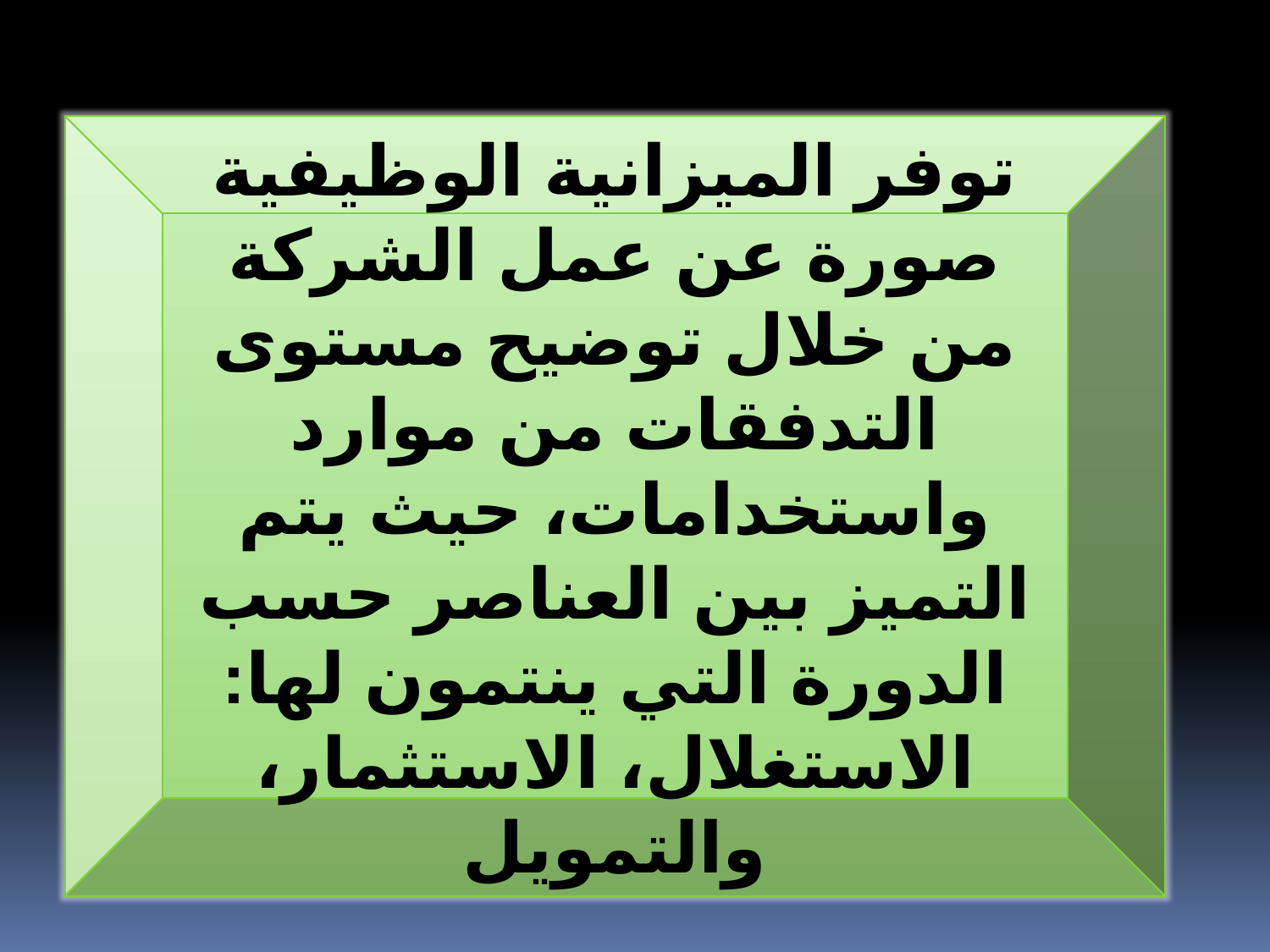

توفر الميزانية الوظيفية صورة عن عمل الشركة من خلال توضيح مستوى التدفقات من موارد واستخدامات، حيث يتم التميز بين العناصر حسب الدورة التي ينتمون لها: الاستغلال، الاستثمار، والتمويل